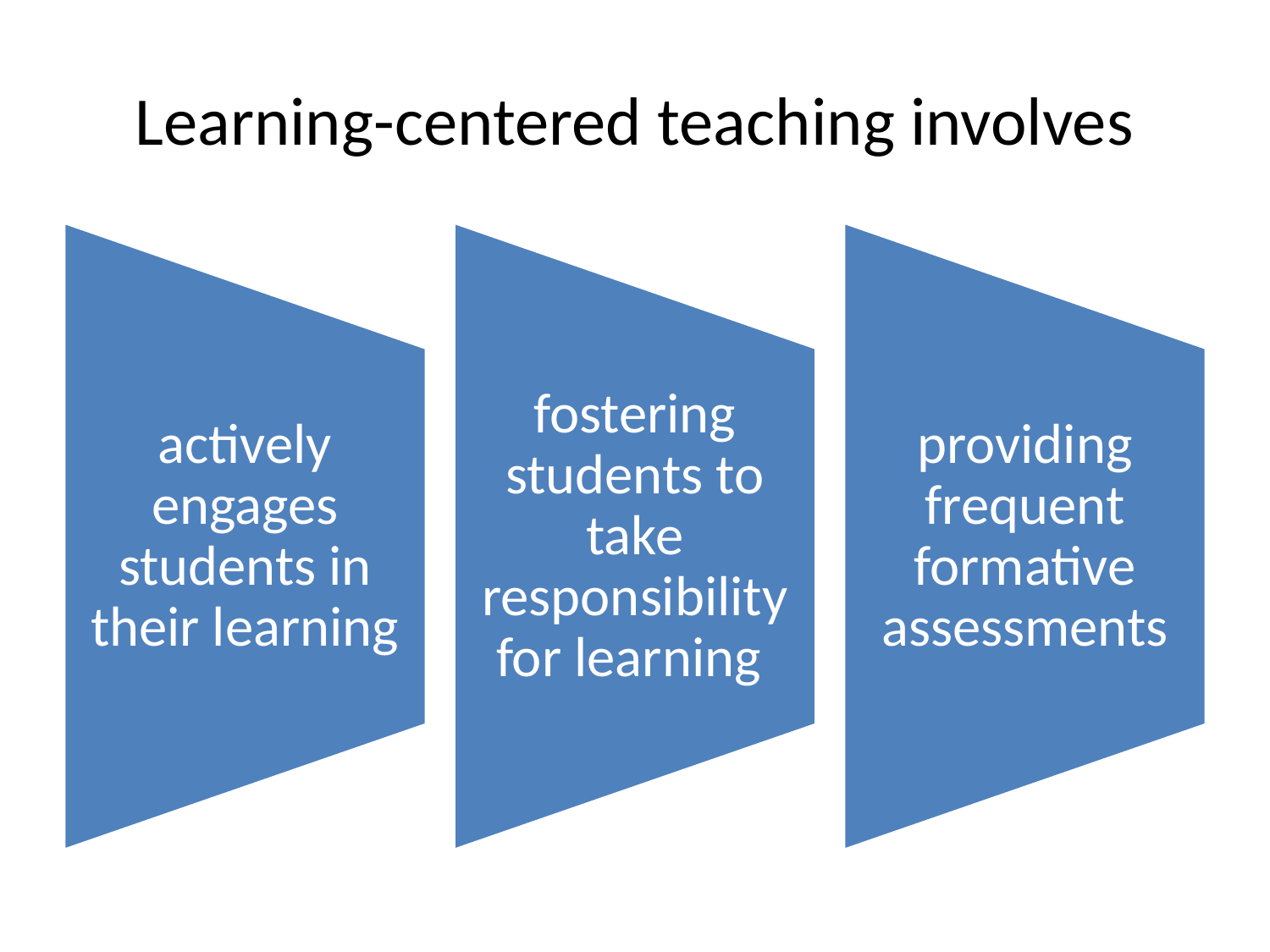

# Learning-centered teaching involves
actively engages students in their learning
fostering students to take responsibility for learning
providing frequent formative assessments